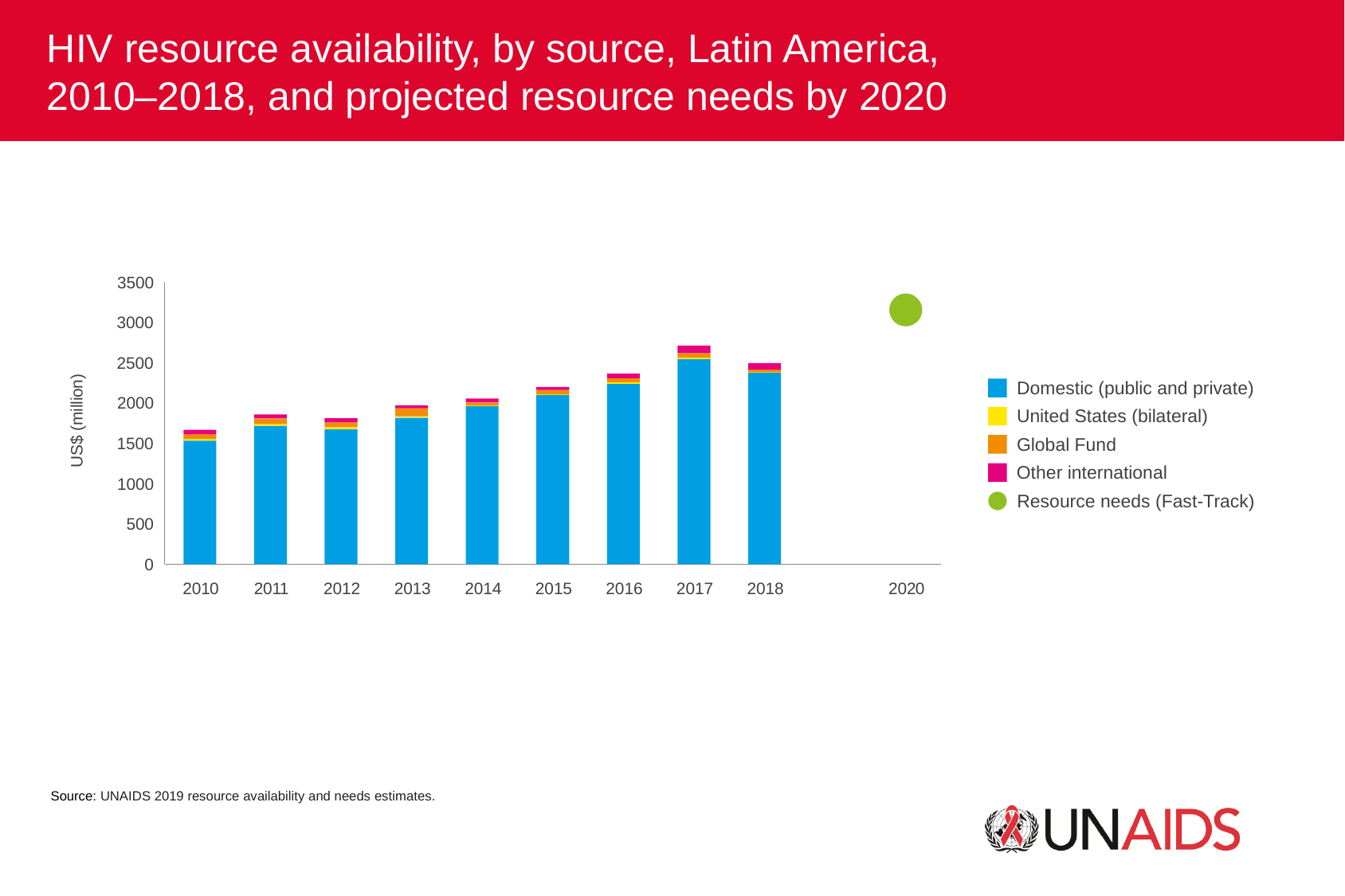

HIV resource availability, by source, Latin America,
2010–2018, and projected resource needs by 2020
3500

3000

2500

US$ (million)
Domestic (public and private)

2000

United States (bilateral)

Global Fund

1500

Other international

1000
Resource needs (Fast-Track)

500
0

2010
2011
2012
2013
2014
2015
2016
2017
2018
2020
Source: UNAIDS 2019 resource availability and needs estimates.